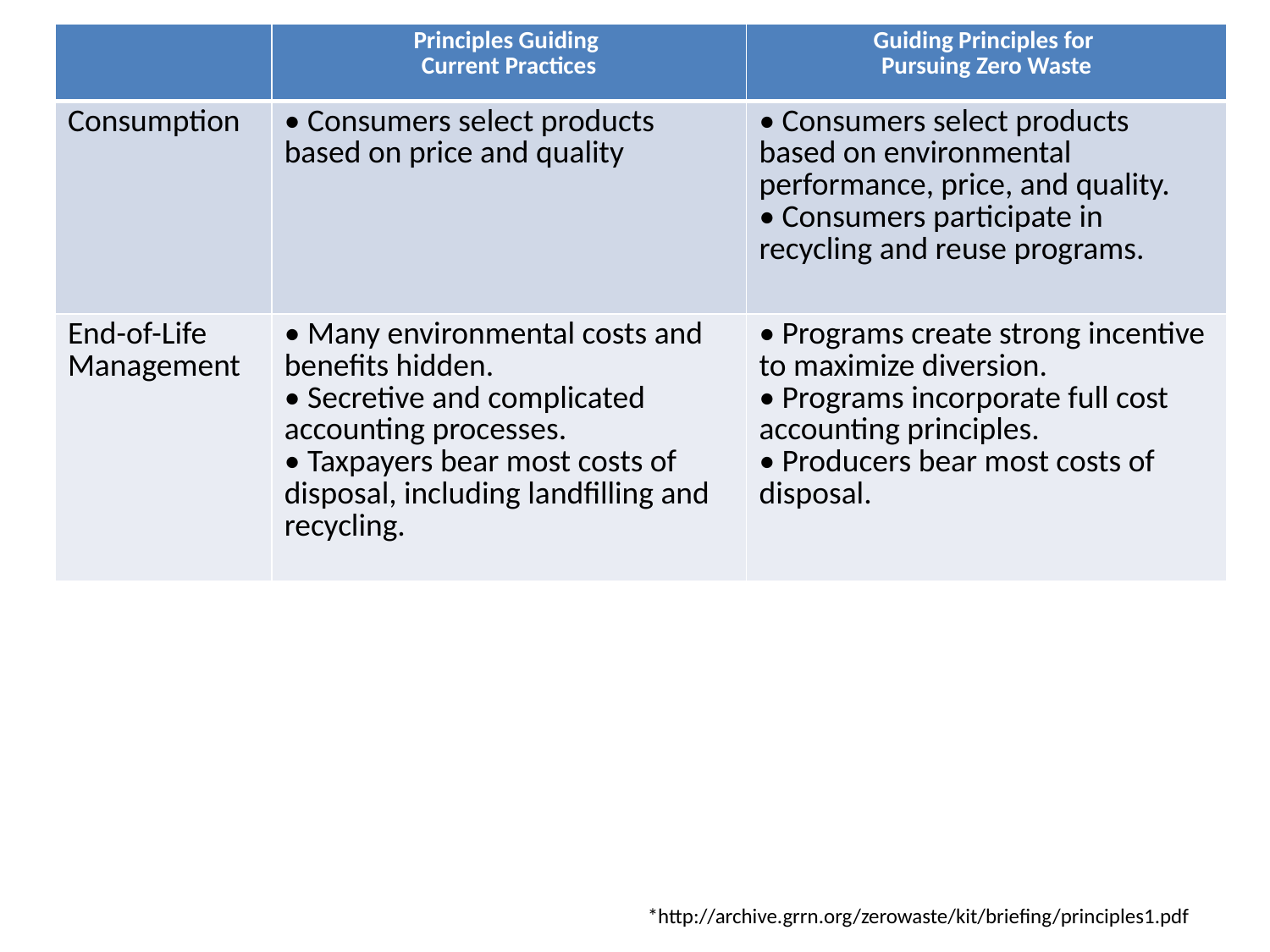

|  | Principles Guiding Current Practices | Guiding Principles for Pursuing Zero Waste |
| --- | --- | --- |
| Consumption | • Consumers select products based on price and quality | • Consumers select products based on environmental performance, price, and quality. • Consumers participate in recycling and reuse programs. |
| End-of-Life Management | • Many environmental costs and benefits hidden. • Secretive and complicated accounting processes. • Taxpayers bear most costs of disposal, including landfilling and recycling. | • Programs create strong incentive to maximize diversion. • Programs incorporate full cost accounting principles. • Producers bear most costs of disposal. |
*http://archive.grrn.org/zerowaste/kit/briefing/principles1.pdf